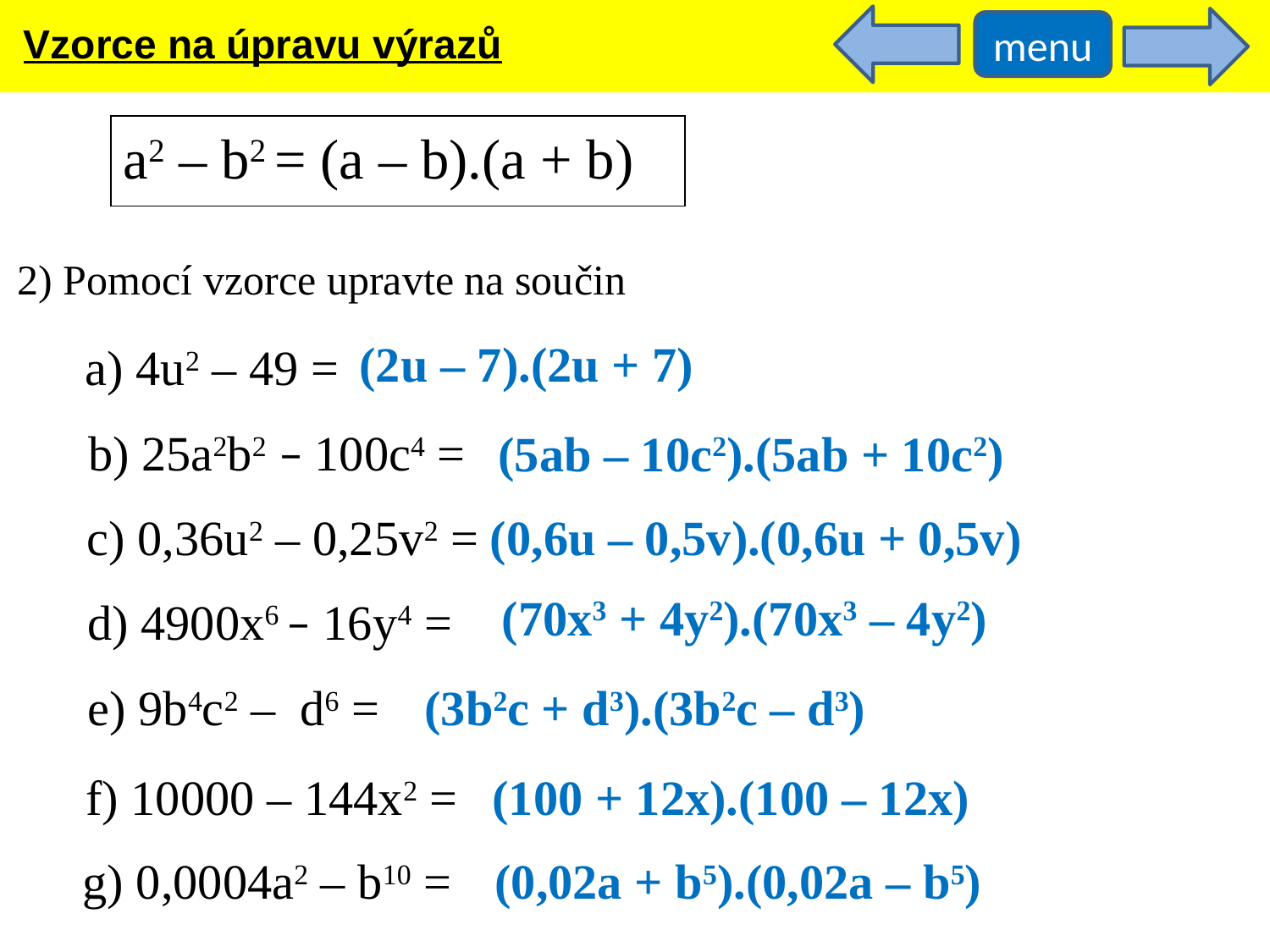

Vzorce na úpravu výrazů
menu
a2 – b2 = (a – b).(a + b)
2) Pomocí vzorce upravte na součin
(2u – 7).(2u + 7)
a) 4u2 – 49 =
b) 25a2b2 – 100c4 =
(5ab – 10c2).(5ab + 10c2)
c) 0,36u2 – 0,25v2 =
(0,6u – 0,5v).(0,6u + 0,5v)
(70x3 + 4y2).(70x3 – 4y2)
d) 4900x6 – 16y4 =
e) 9b4c2 –  d6 =
(3b2c + d3).(3b2c – d3)
f) 10000 – 144x2 =
(100 + 12x).(100 – 12x)
g) 0,0004a2 – b10 =
(0,02a + b5).(0,02a – b5)